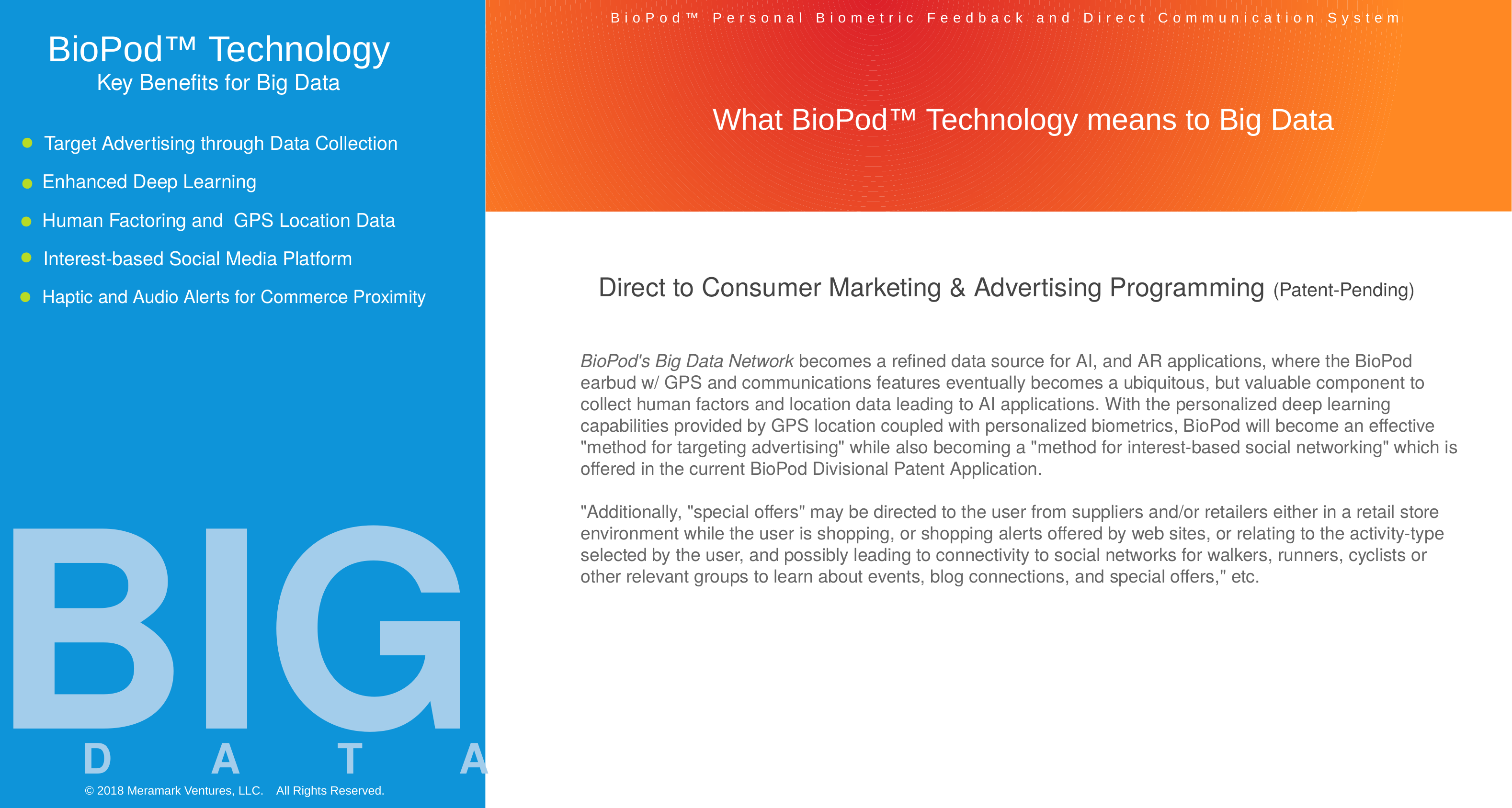

BioPod™ Personal Biometric Feedback and Direct Communication System
BioPod™ Technology
What BioPod™ Technology means to Big Data
Key Benefits for Big Data
Medical & Emergency Applications including Remote Monitoring of Patients' Vital Signs. Medical professionals are able to communicate directly in realtime with their patients.
Target Advertising through Data Collection

Enhanced Deep Learning

Human Factoring and  GPS Location Data

Interest-based Social Media Platform

Direct to Consumer Marketing & Advertising Programming (Patent-Pending)
Haptic and Audio Alerts for Commerce Proximity

BioPod's Big Data Network becomes a refined data source for AI, and AR applications, where the BioPod earbud w/ GPS and communications features eventually becomes a ubiquitous, but valuable component to collect human factors and location data leading to AI applications. With the personalized deep learning capabilities provided by GPS location coupled with personalized biometrics, BioPod will become an effective "method for targeting advertising" while also becoming a "method for interest-based social networking" which is offered in the current BioPod Divisional Patent Application.

"Additionally, "special offers" may be directed to the user from suppliers and/or retailers either in a retail store environment while the user is shopping, or shopping alerts offered by web sites, or relating to the activity-type selected by the user, and possibly leading to connectivity to social networks for walkers, runners, cyclists or other relevant groups to learn about events, blog connections, and special offers," etc.

BIG
DATA
© 2018 Meramark Ventures, LLC.    All Rights Reserved.